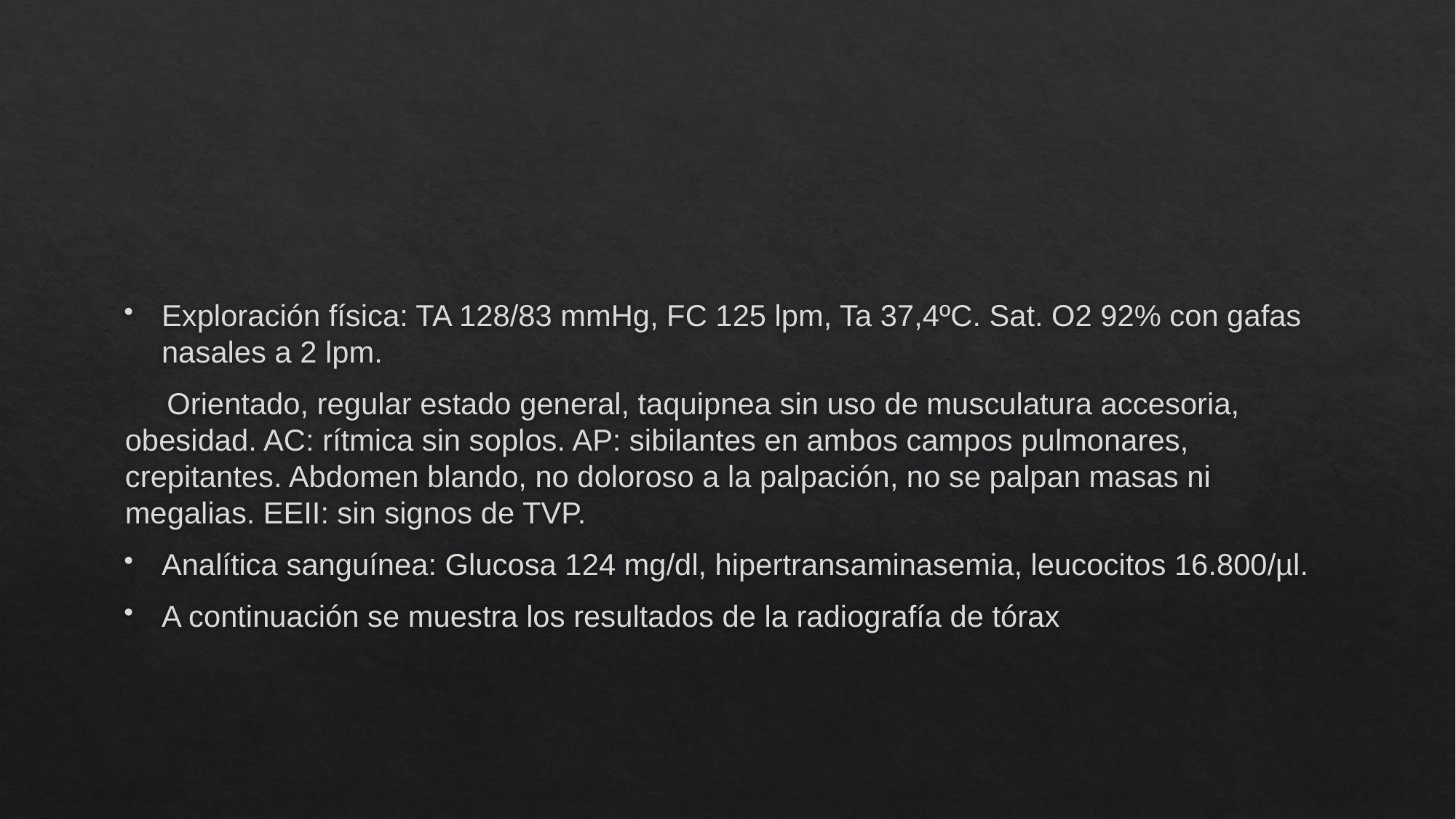

Exploración física: TA 128/83 mmHg, FC 125 lpm, Ta 37,4ºC. Sat. O2 92% con gafas nasales a 2 lpm.
     Orientado, regular estado general, taquipnea sin uso de musculatura accesoria, obesidad. AC: rítmica sin soplos. AP: sibilantes en ambos campos pulmonares, crepitantes. Abdomen blando, no doloroso a la palpación, no se palpan masas ni megalias. EEII: sin signos de TVP.
Analítica sanguínea: Glucosa 124 mg/dl, hipertransaminasemia, leucocitos 16.800/µl.
A continuación se muestra los resultados de la radiografía de tórax